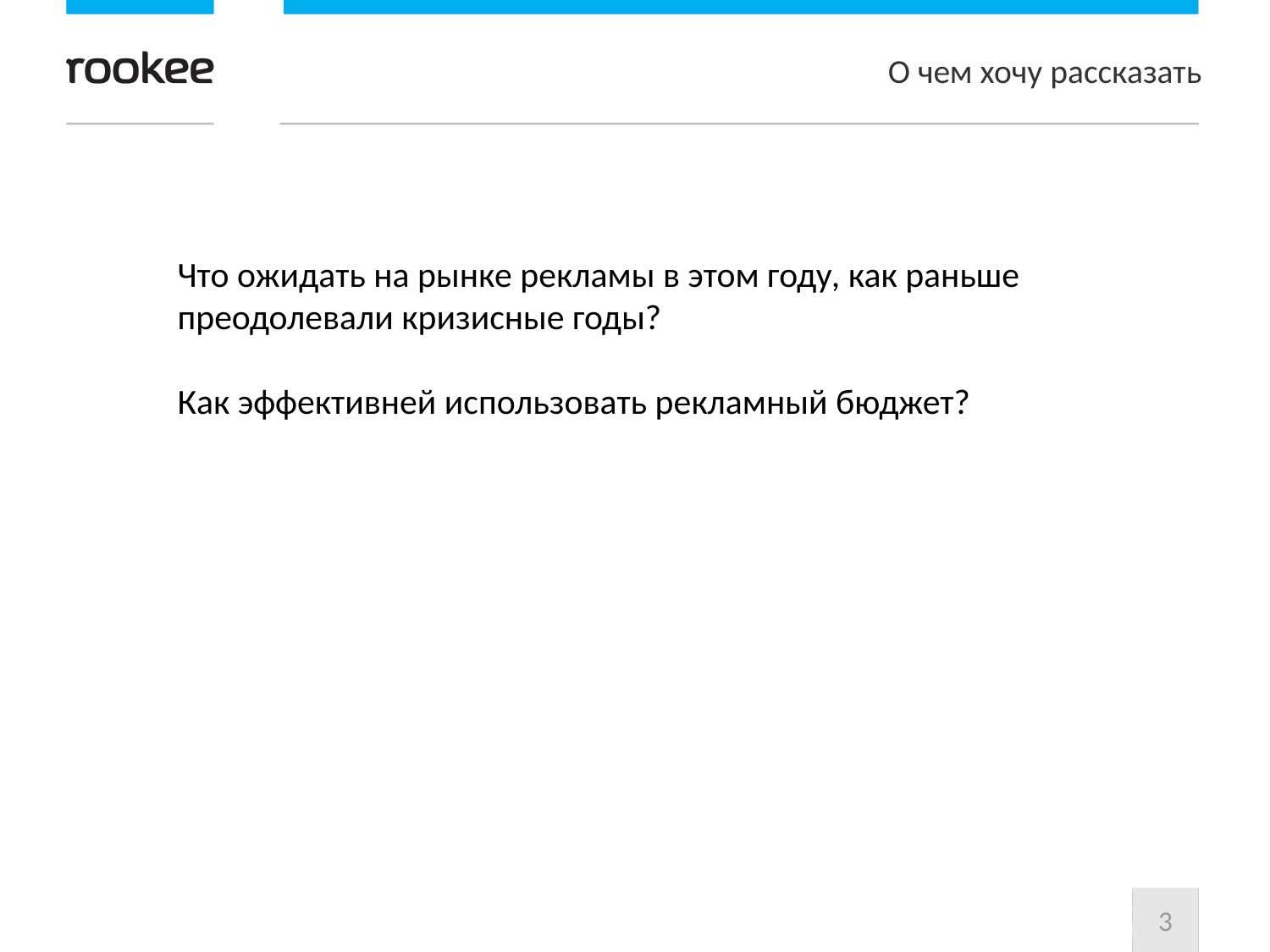

О чем хочу рассказать
Что ожидать на рынке рекламы в этом году, как раньше преодолевали кризисные годы?

Как эффективней использовать рекламный бюджет?

3